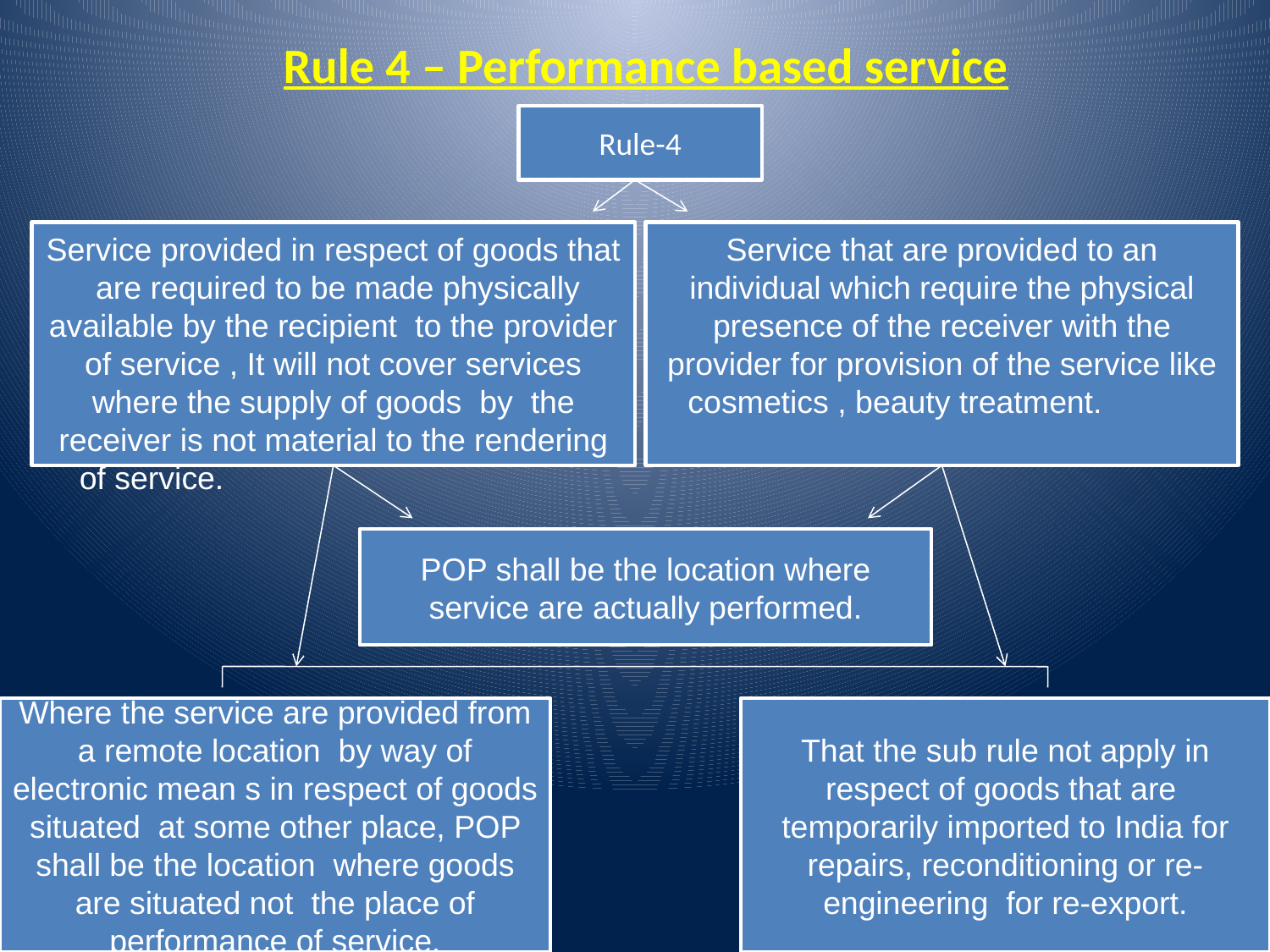

# Rule 4 – Performance based service
Rule-4

Service provided in respect of goods that  are required to be made physically available by the recipient  to the provider of service , It will not cover services where the supply of goods  by  the receiver is not material to the rendering of service.
Service that are provided to an individual which require the physical presence of the receiver with the provider for provision of the service like cosmetics , beauty treatment.
POP shall be the location where service are actually performed.
Where the service are provided from a remote location  by way of electronic mean s in respect of goods situated  at some other place, POP shall be the location  where goods are situated not  the place of performance of service.
That the sub rule not apply in respect of goods that are  temporarily imported to India for repairs, reconditioning or re-engineering  for re-export.